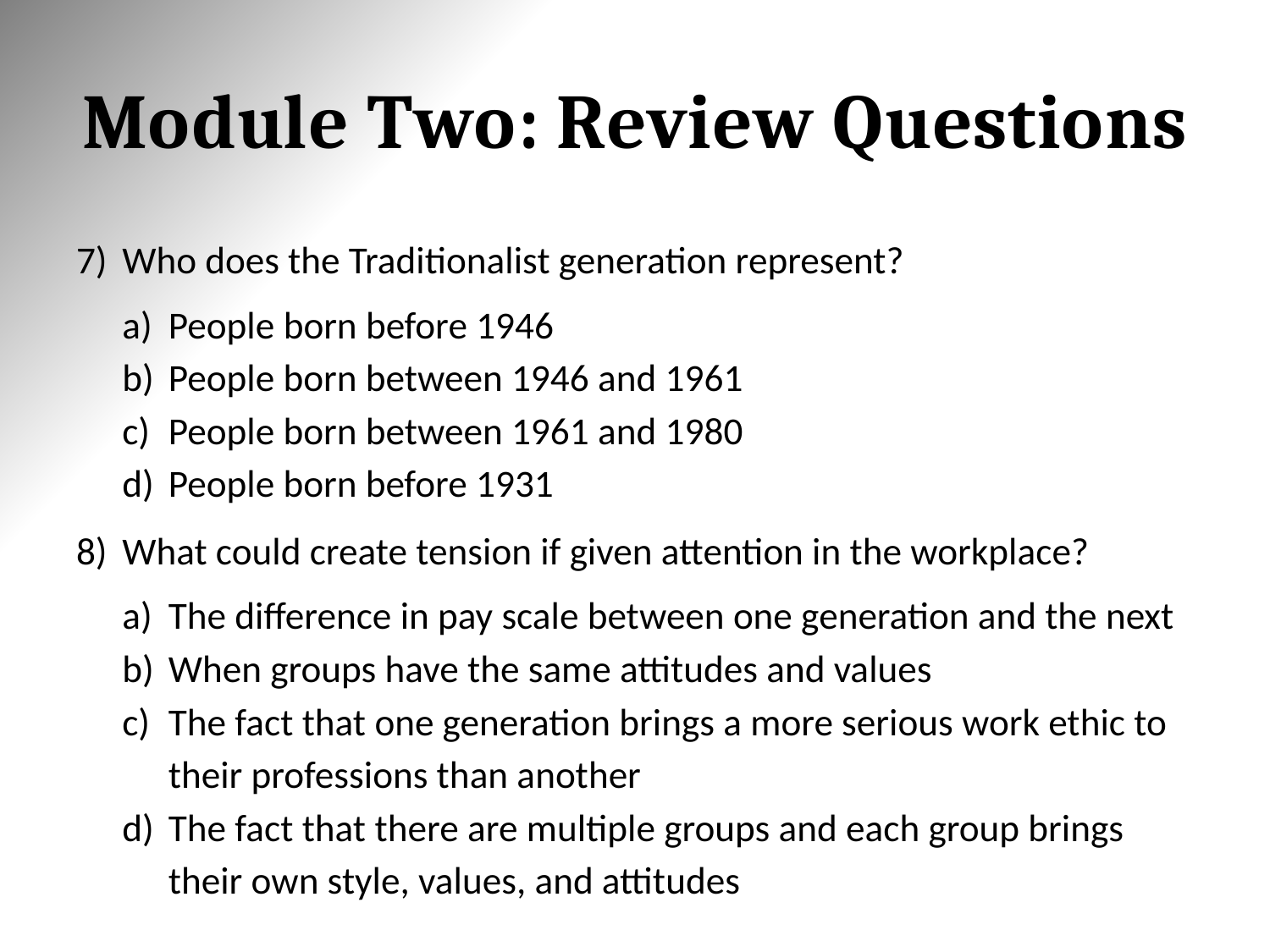

# Module Two: Review Questions
Who does the Traditionalist generation represent?
People born before 1946
People born between 1946 and 1961
People born between 1961 and 1980
People born before 1931
What could create tension if given attention in the workplace?
The difference in pay scale between one generation and the next
When groups have the same attitudes and values
The fact that one generation brings a more serious work ethic to their professions than another
The fact that there are multiple groups and each group brings their own style, values, and attitudes